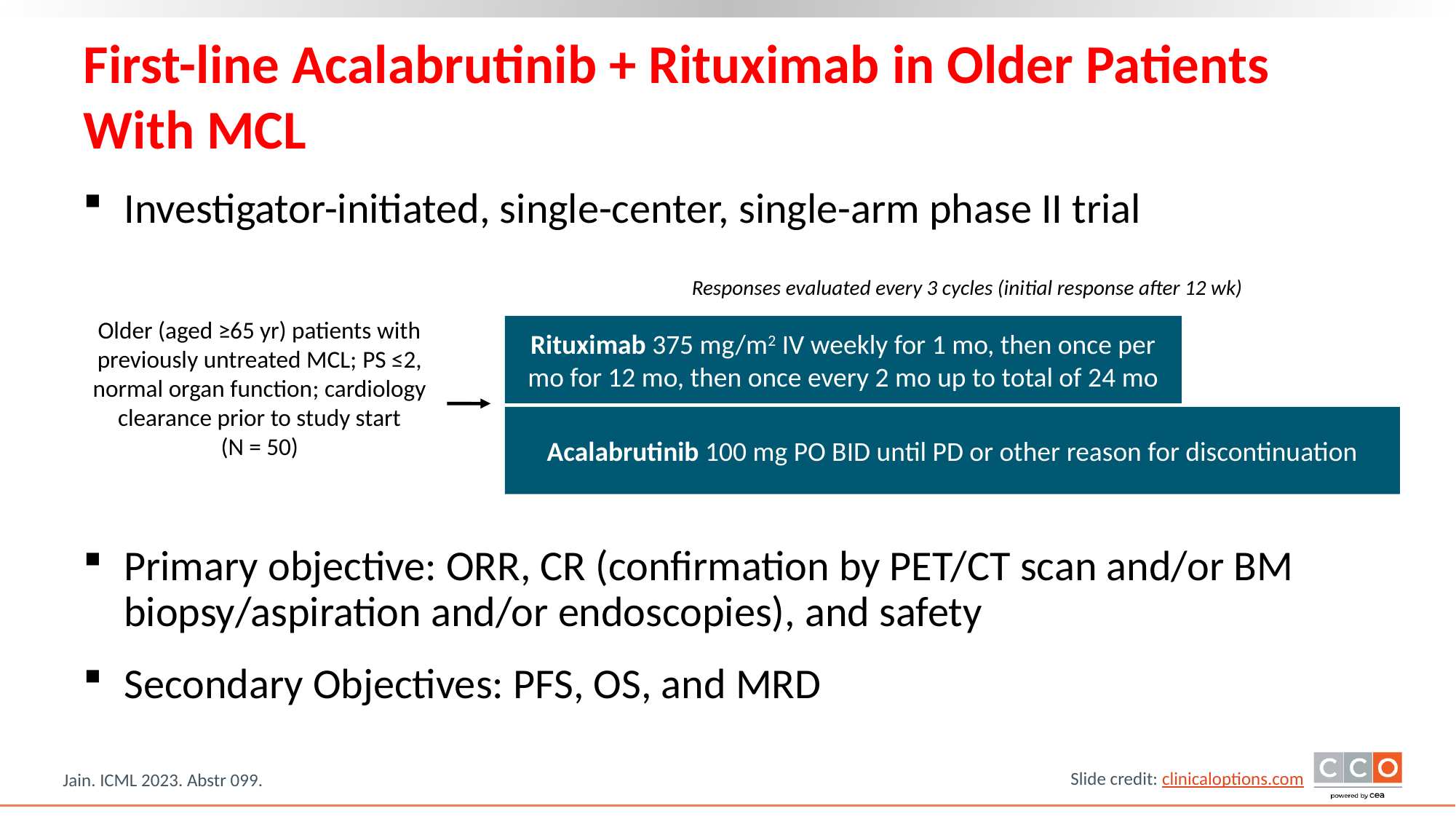

# First-line Acalabrutinib + Rituximab in Older Patients With MCL
Investigator-initiated, single-center, single-arm phase II trial

Primary objective: ORR, CR (confirmation by PET/CT scan and/or BM biopsy/aspiration and/or endoscopies), and safety
Secondary Objectives​: PFS, OS, and MRD

Responses evaluated every 3 cycles (initial response after 12 wk) ​

Older (aged ≥65 yr) patients with previously untreated MCL; PS ≤2, normal organ function; cardiology clearance prior to study start
(N = 50)
Rituximab 375 mg/m2 IV weekly for 1 mo, then once per mo for 12 mo, then once every 2 mo up to total of 24 mo

Acalabrutinib 100 mg PO BID until PD or other reason for discontinuation
Jain. ICML 2023. Abstr 099.